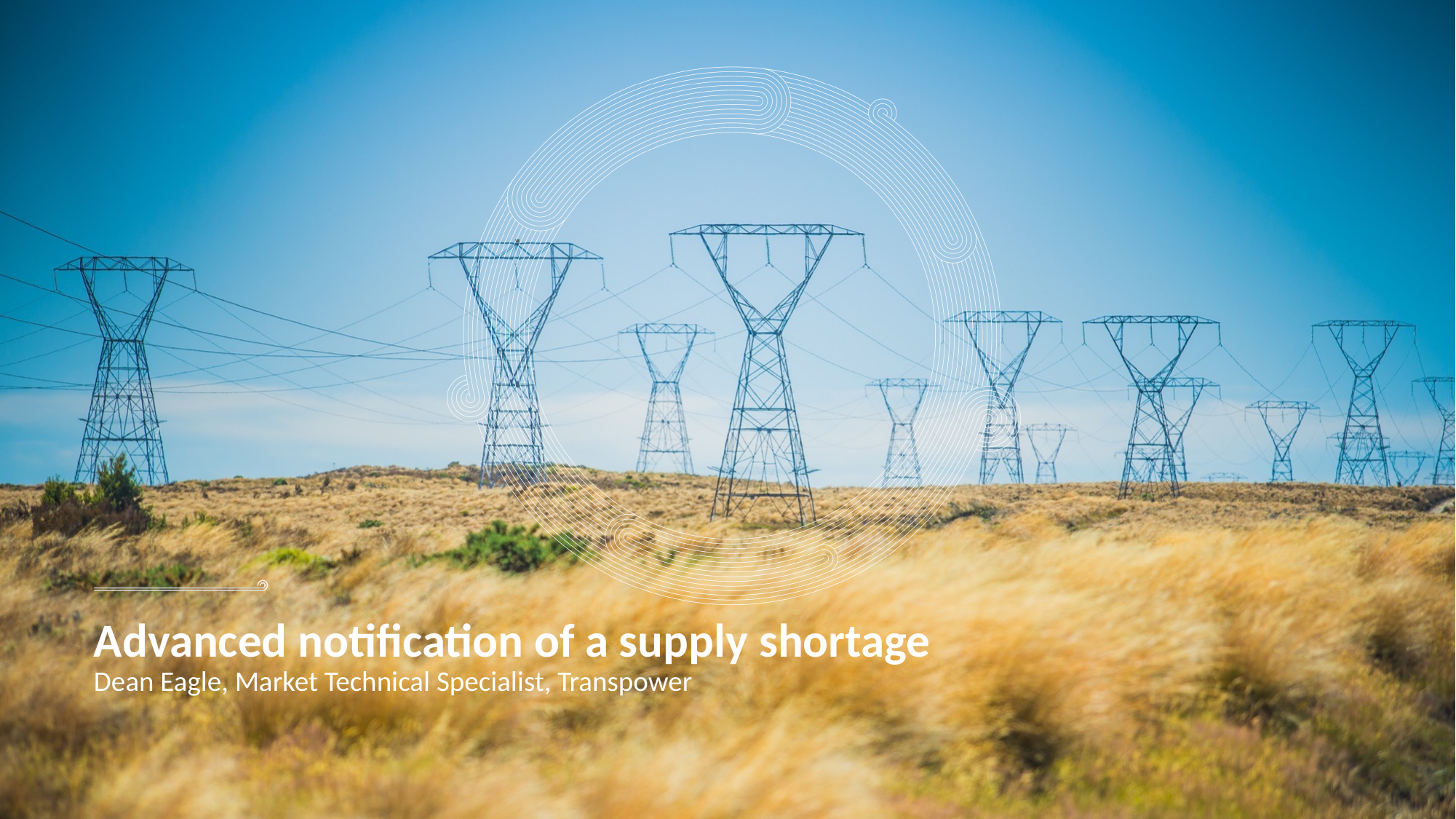

# Advanced notification of a supply shortage Dean Eagle, Market Technical Specialist, Transpower